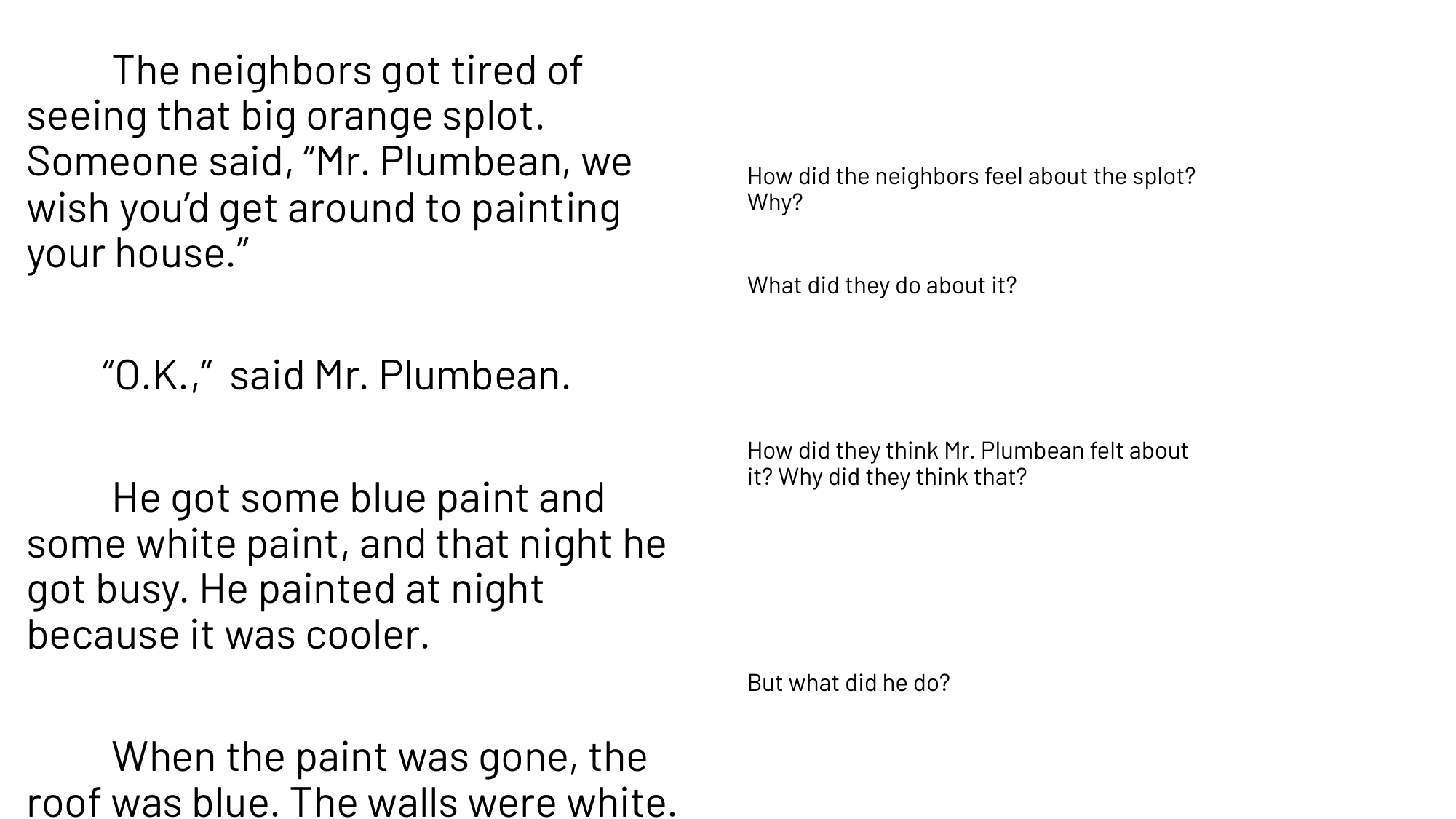

The neighbors got tired of seeing that big orange splot. Someone said, “Mr. Plumbean, we wish you’d get around to painting your house.”

         “O.K.,”  said Mr. Plumbean.

          He got some blue paint and some white paint, and that night he got busy. He painted at night because it was cooler.

          When the paint was gone, the roof was blue. The walls were white. And the big orange splot was still there.

How did the neighbors feel about the splot? Why?

What did they do about it?

How did they think Mr. Plumbean felt about it? Why did they think that?

But what did he do?

Why does he do this?

--